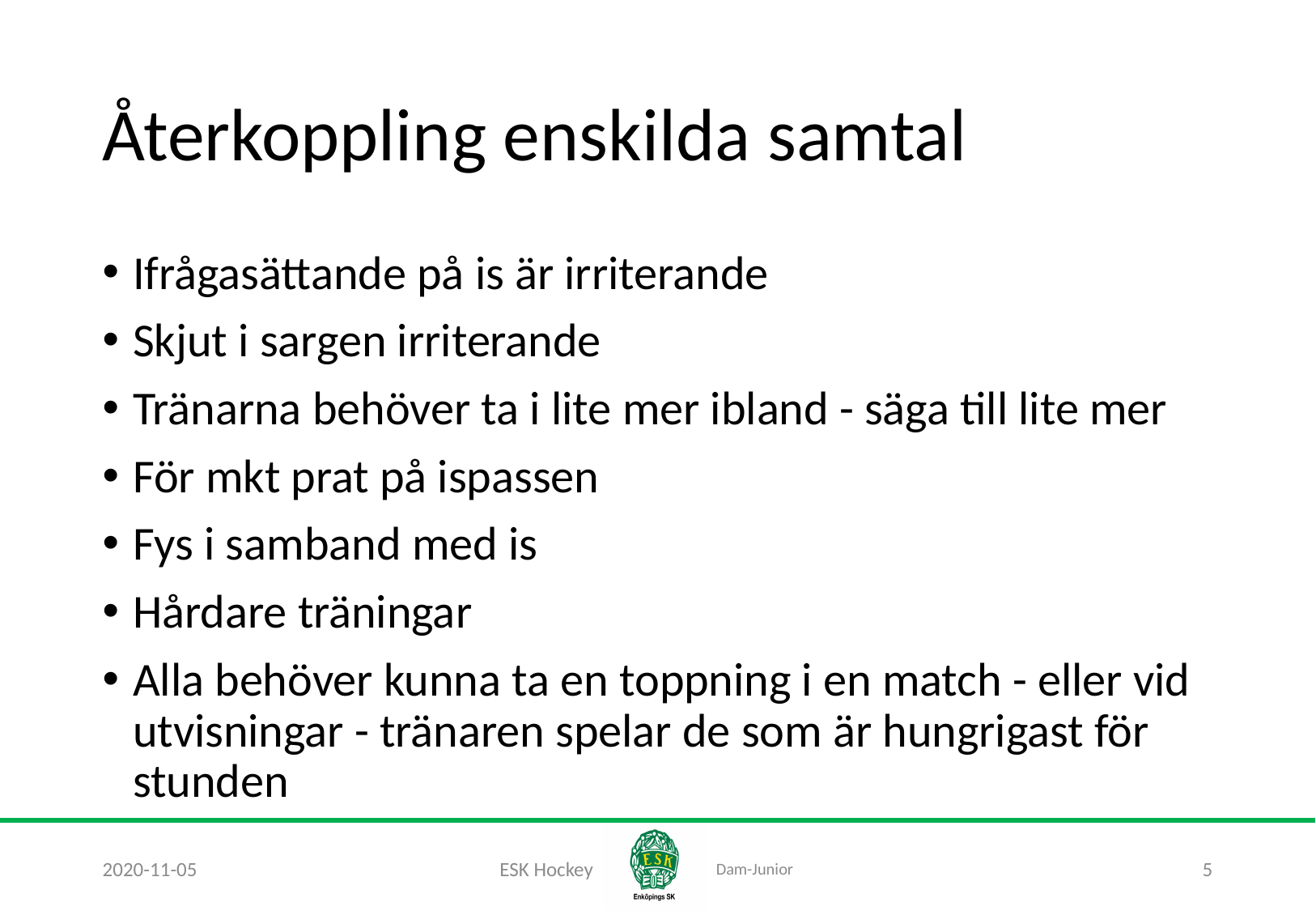

# Återkoppling enskilda samtal
Ifrågasättande på is är irriterande
Skjut i sargen irriterande
Tränarna behöver ta i lite mer ibland - säga till lite mer
För mkt prat på ispassen
Fys i samband med is
Hårdare träningar
Alla behöver kunna ta en toppning i en match - eller vid utvisningar - tränaren spelar de som är hungrigast för stunden

2020-11-05
ESK Hockey
5